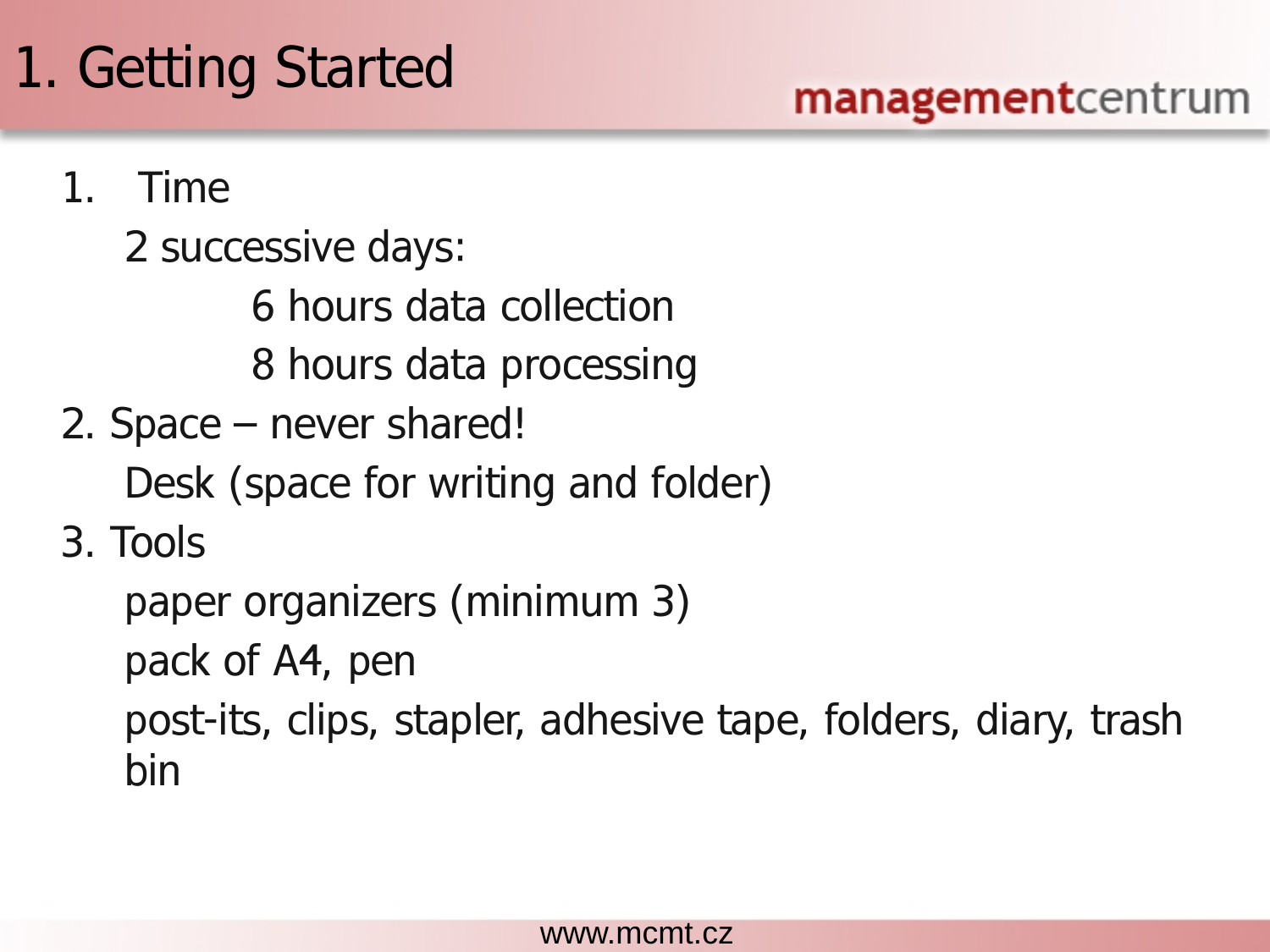

# 1. Getting Started
 Time
	2 successive days:
		6 hours data collection
		8 hours data processing
2. Space – never shared!
	Desk (space for writing and folder)
3. Tools
	paper organizers (minimum 3)
	pack of A4, pen
	post-its, clips, stapler, adhesive tape, folders, diary, trash bin

Each lesson includes a list of suggested tasks and a set of test questions.
www.mcmt.cz